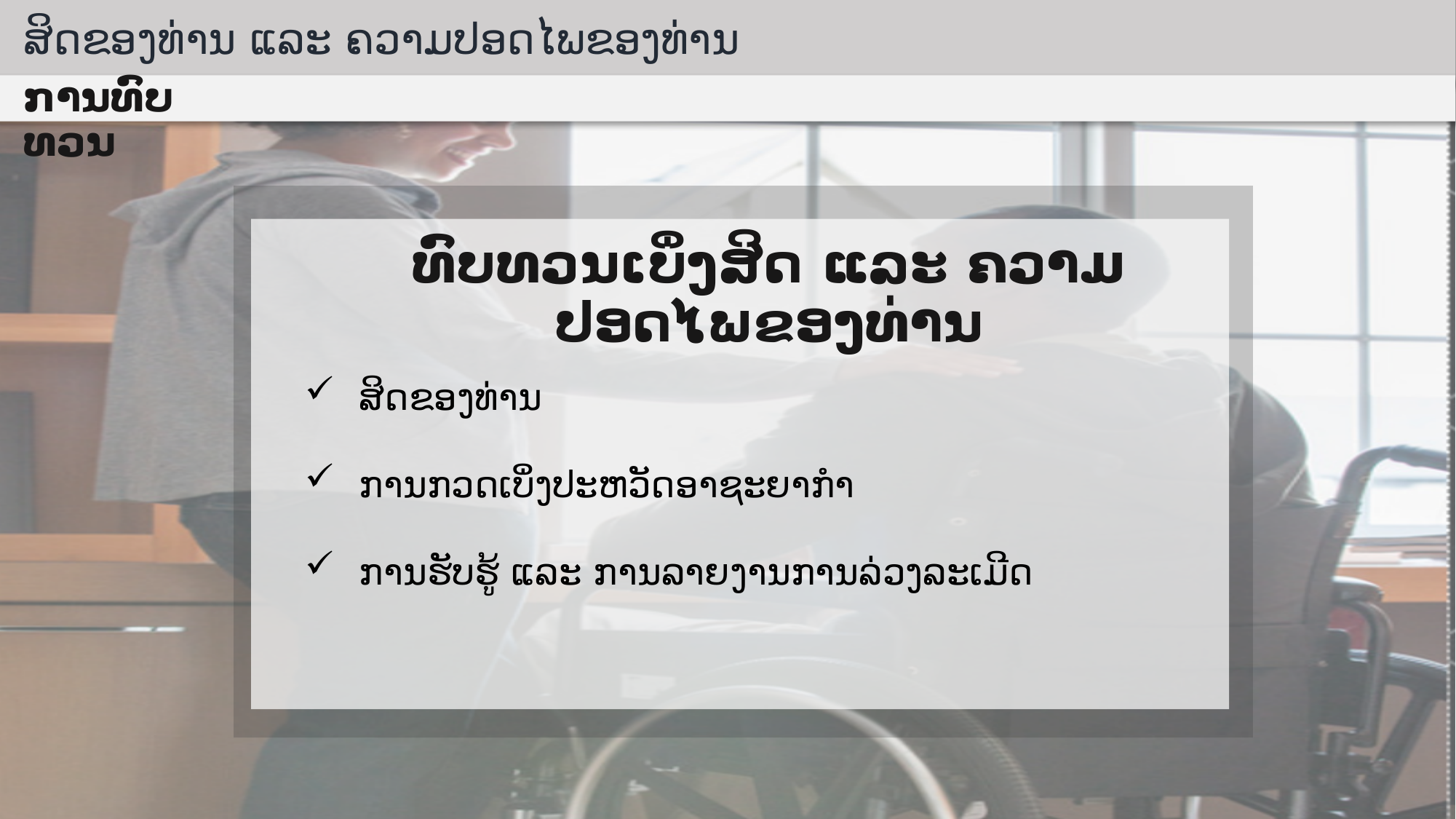

ສິດຂອງ​ທ່ານ ແລະ ຄວາມ​ປອດ​ໄພ​ຂອງ​ທ່ານ
ການ​ທົບ​ທວນ

ທົບ​ທວນເບິ່ງສິດ ແລະ ຄວາມ​ປອດ​ໄພຂອງ​ທ່ານ

ສິດຂອງທ່ານ

ການກວດ​ເບິ່ງ​ປະ​ຫວັດ​ອາ​ຊະ​ຍາ​ກຳ

ການ​ຮັບ​ຮູ້ ແລະ ການ​ລາຍ​ງານ​ການ​ລ່ວງ​ລະ​ເມີດ